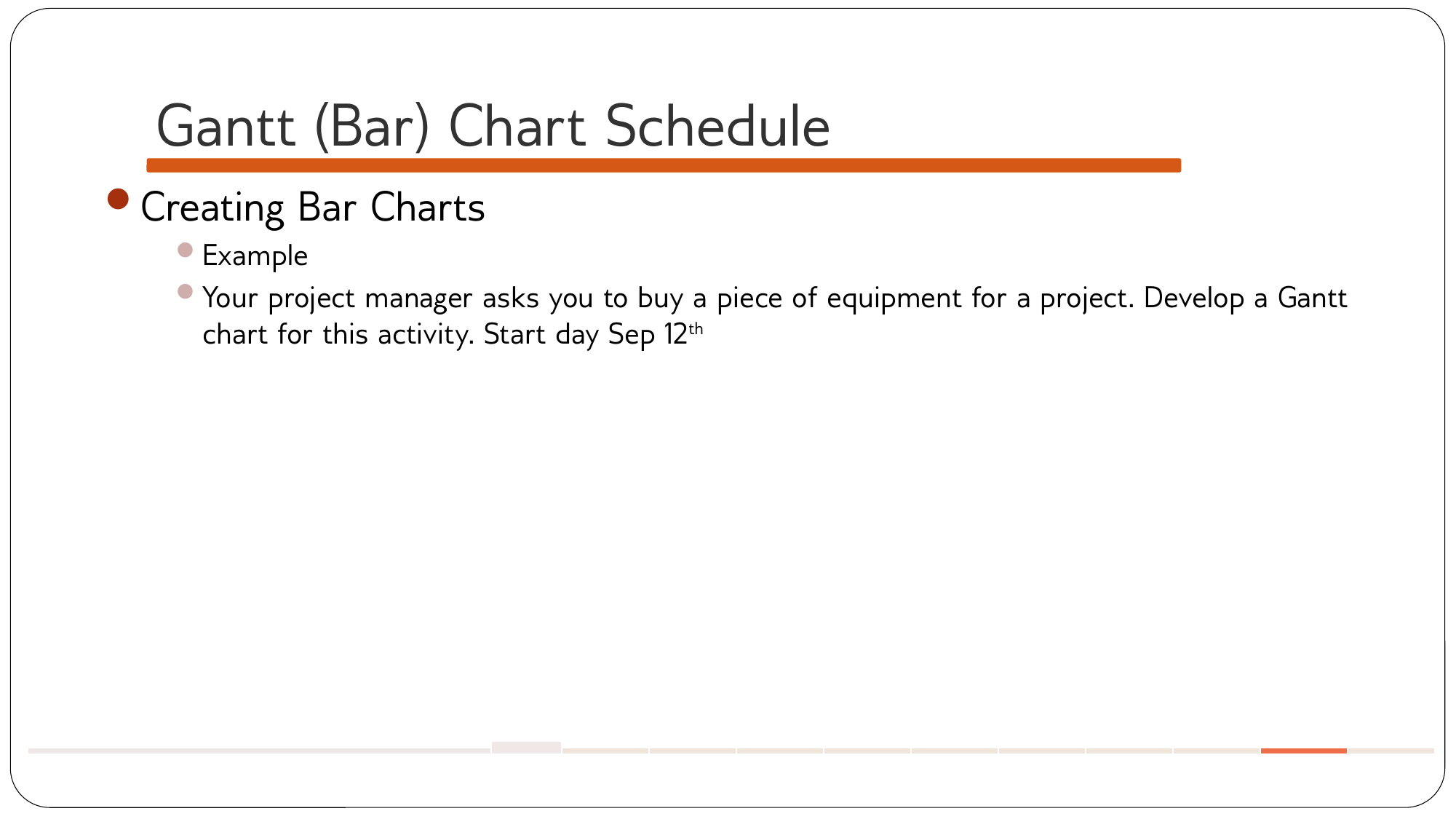

# Gantt (Bar) Chart Schedule
Creating Bar Charts
Example
Your project manager asks you to buy a piece of equipment for a project. Develop a Gantt chart for this activity. Start day Sep 12th

| Calendar Day |  | 09/12 | 09/13 | 09/14 | 09/15 | 09/16 | 09/17 | 09/18 | 09/19 | 09/20 | 09/21 |
| --- | --- | --- | --- | --- | --- | --- | --- | --- | --- | --- | --- |
| Activity Description Dur |  | 1 | 2 | 3 | 4 | 5 | W | W | 6 | 7 | 8 |
| Determine equipment requirements | 1 |  |  |  |  |  |  |  |  |  |  |
| Determine budget | 1 |  |  |  |  |  |  |  |  |  |  |
| Research Brands and Models and Select | 3 |  |  |  |  |  |  |  |  |  |  |
| Check On-line and local outlets | 2 |  |  |  |  |  |  |  |  |  |  |
| Select Retailer and Purchase | 1 |  |  |  |  |  |  |  |  |  |  |